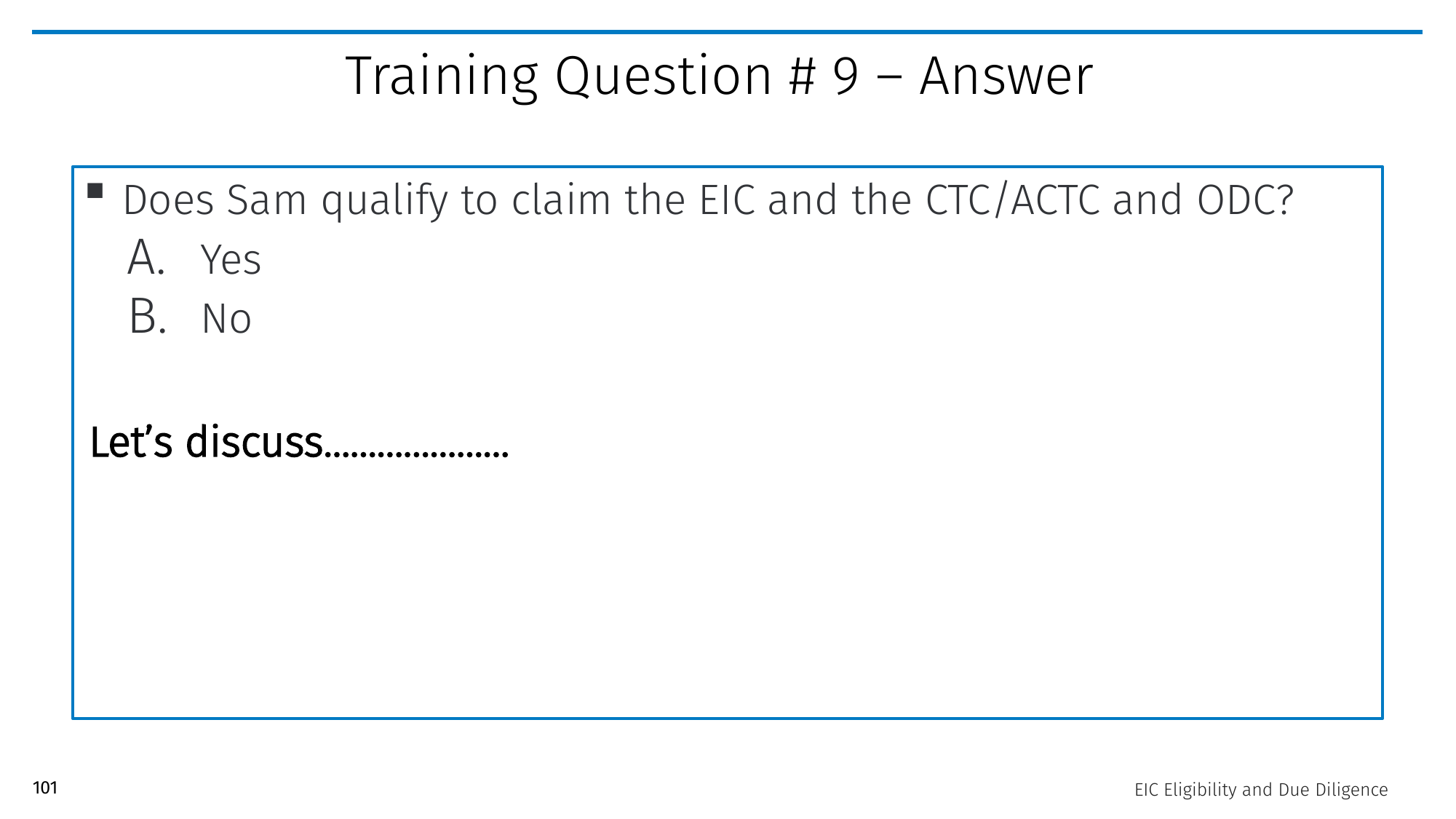

# Training Question # 9 – Answer
Does Sam qualify to claim the EIC and the CTC/ACTC and ODC?
 Yes
 No

Let’s discuss…………………

101